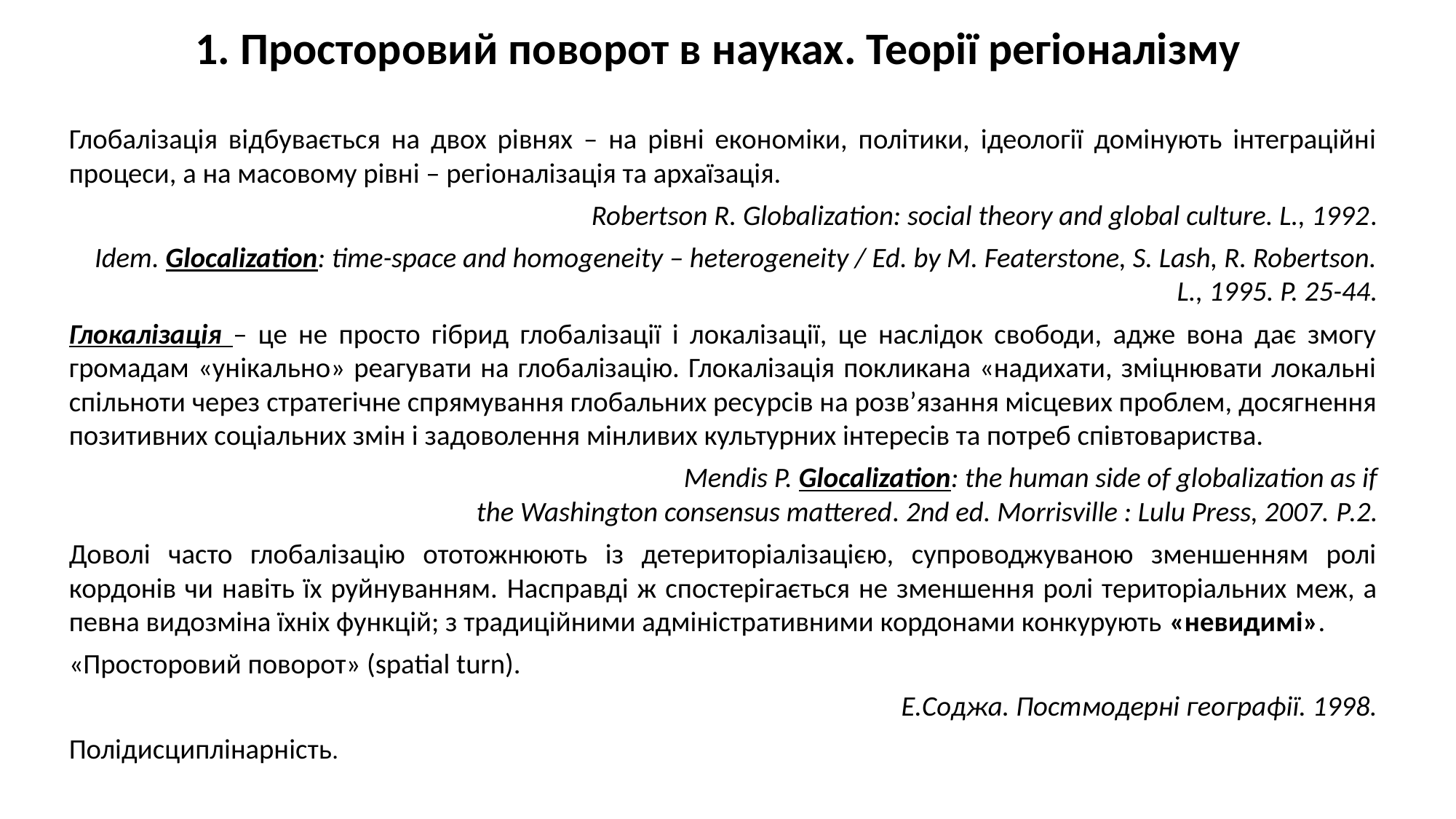

1. Просторовий поворот в науках. Теорії регіоналізму

Глобалізація відбувається на двох рівнях – на рівні економіки, політики, ідеології домінують інтеграційні процеси, а на масовому рівні – регіоналізація та архаїзація.
Robertson R. Globalization: social theory and global culture. L., 1992.
Idem. Glocalization: time-space and homogeneity – heterogeneity / Ed. by M. Featerstone, S. Lash, R. Robertson. L., 1995. P. 25-44.
Глокалізація – це не просто гібрид глобалізації і локалізації, це наслідок свободи, адже вона дає змогу громадам «унікально» реагувати на глобалізацію. Глокалізація покликана «надихати, зміцнювати локальні спільноти через стратегічне спрямування глобальних ресурсів на розв’язання місцевих проблем, досягнення позитивних соціальних змін і задоволення мінливих культурних інтересів та потреб співтовариства.
Mendis P. Glocalization: the human side of globalization as if
the Washington consensus mattered. 2nd ed. Morrisville : Lulu Press, 2007. Р.2.
Доволі часто глобалізацію ототожнюють із детериторіалізацією, супроводжуваною зменшенням ролі кордонів чи навіть їх руйнуванням. Насправді ж спостерігається не зменшення ролі територіальних меж, а певна видозміна їхніх функцій; з традиційними адміністративними кордонами конкурують «невидимі».
«Просторовий поворот» (spatial turn).
Е.Соджа. Постмодерні географії. 1998.
Полідисциплінарність.